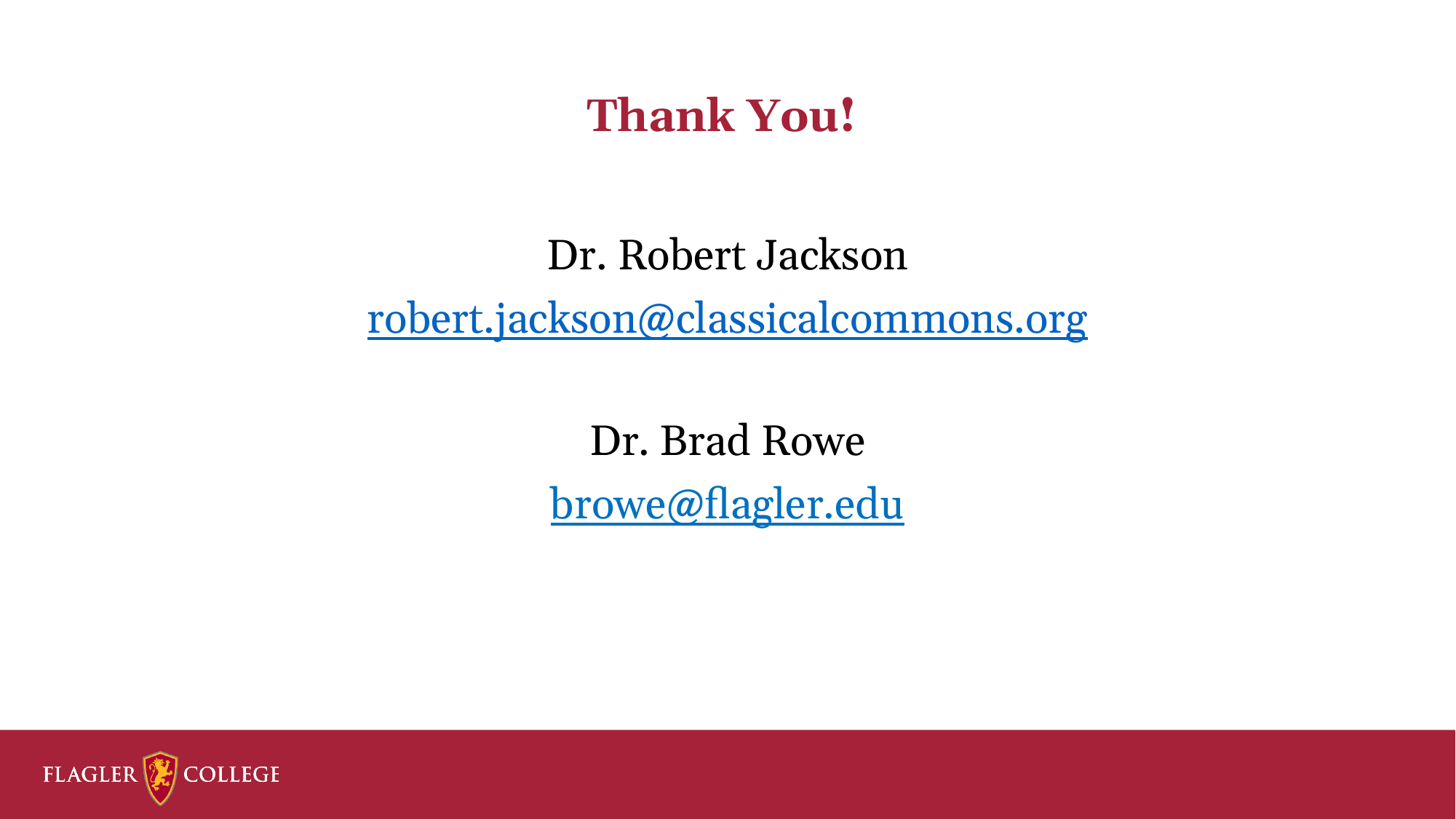

# Thank You!
Dr. Robert Jackson
robert.jackson@classicalcommons.org

Dr. Brad Rowe
browe@flagler.edu